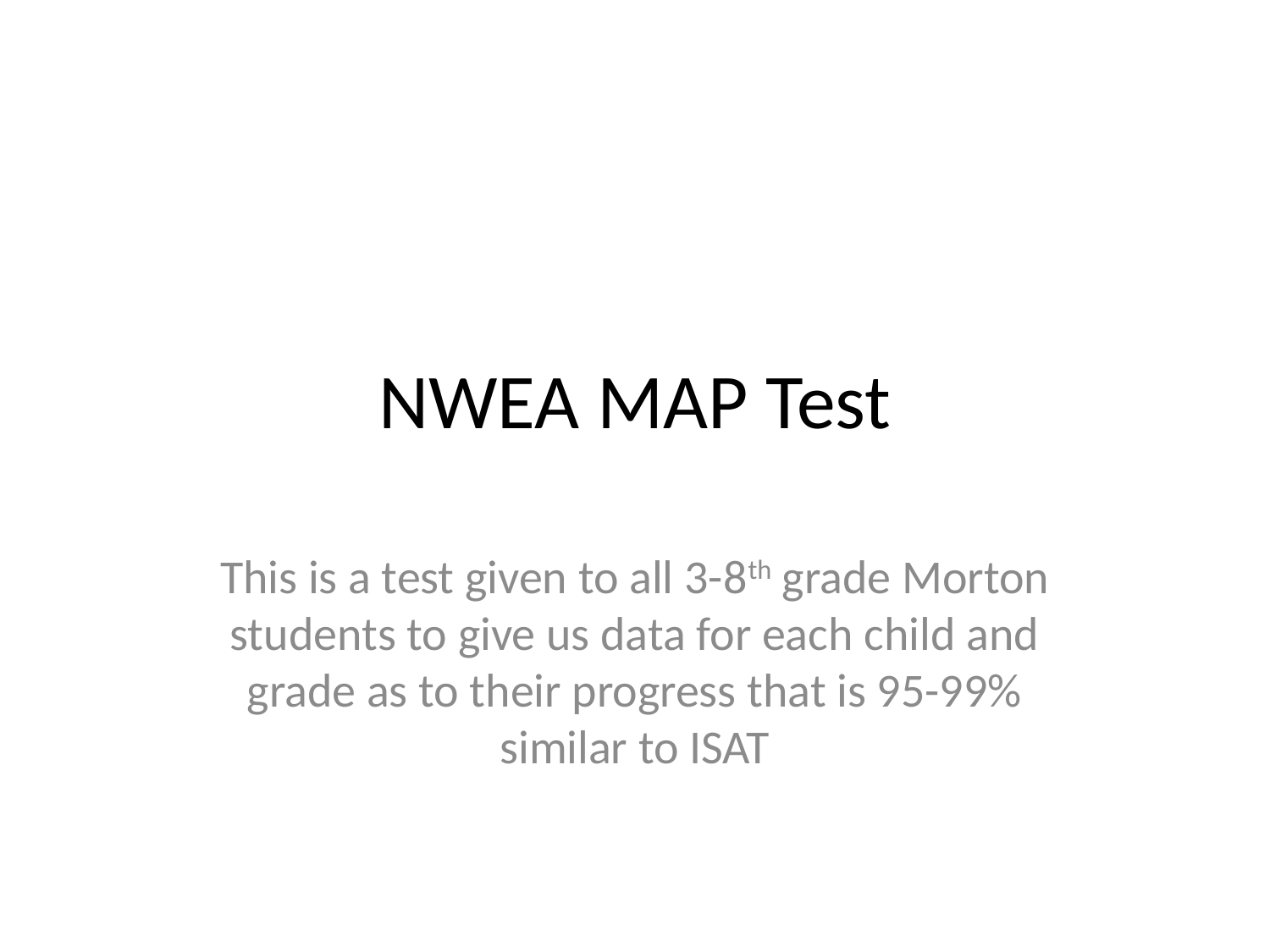

# NWEA MAP Test
This is a test given to all 3-8th grade Morton students to give us data for each child and grade as to their progress that is 95-99% similar to ISAT